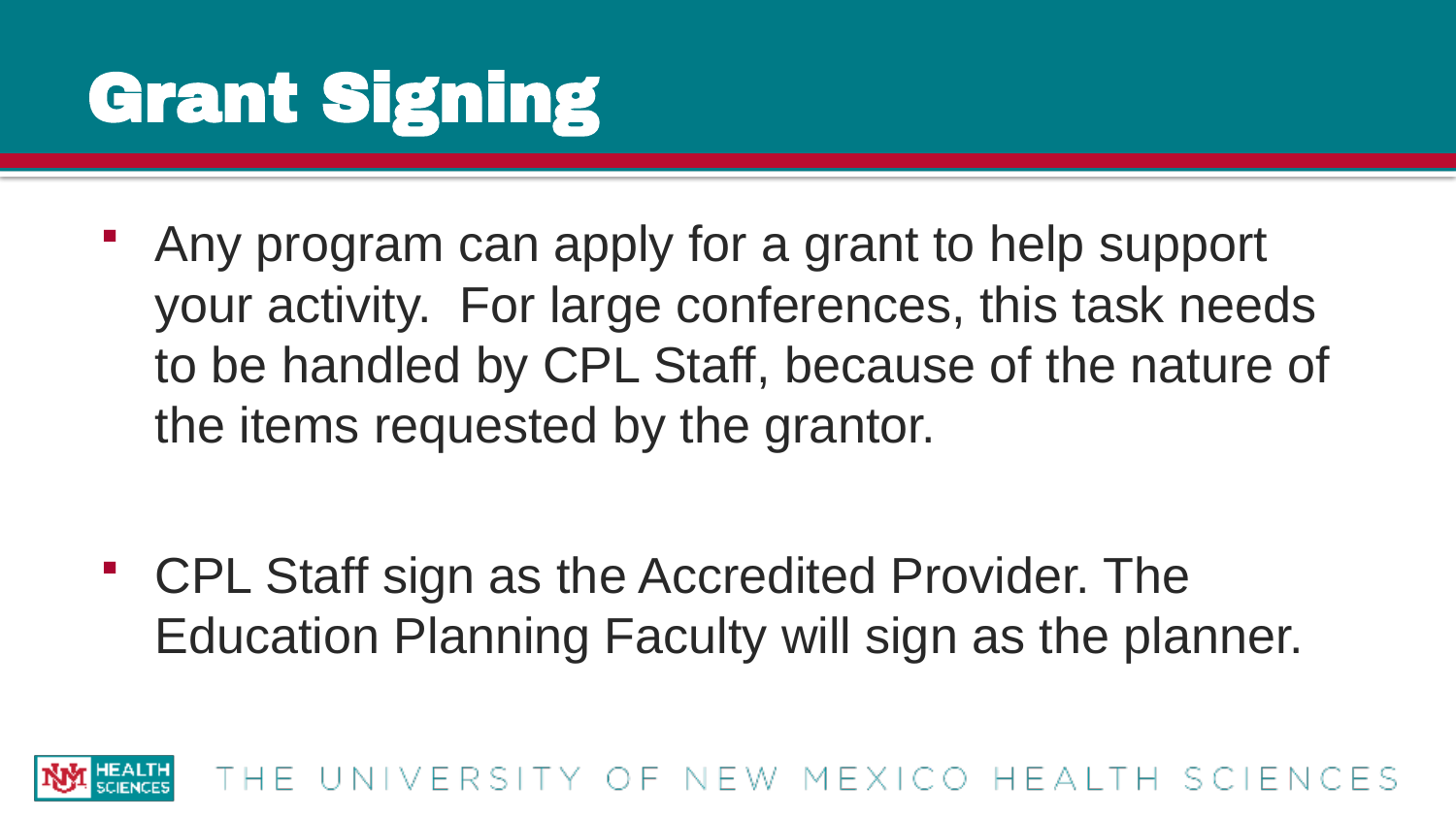

# Grant Signing
Any program can apply for a grant to help support your activity.  For large conferences, this task needs to be handled by CPL Staff, because of the nature of the items requested by the grantor.

CPL Staff sign as the Accredited Provider. The Education Planning Faculty will sign as the planner.